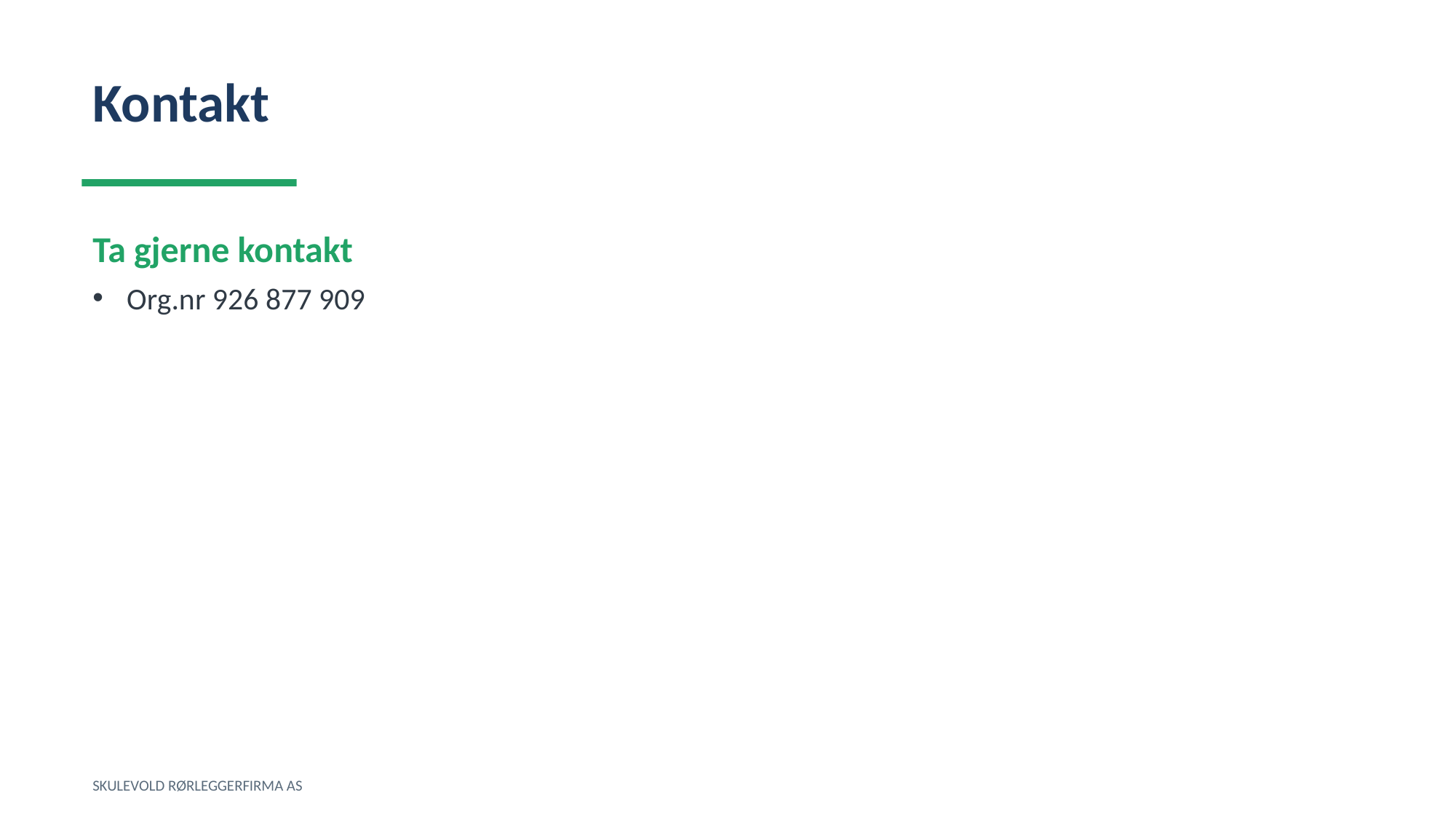

Kontakt

Ta gjerne kontakt
Org.nr 926 877 909
SKULEVOLD RØRLEGGERFIRMA AS